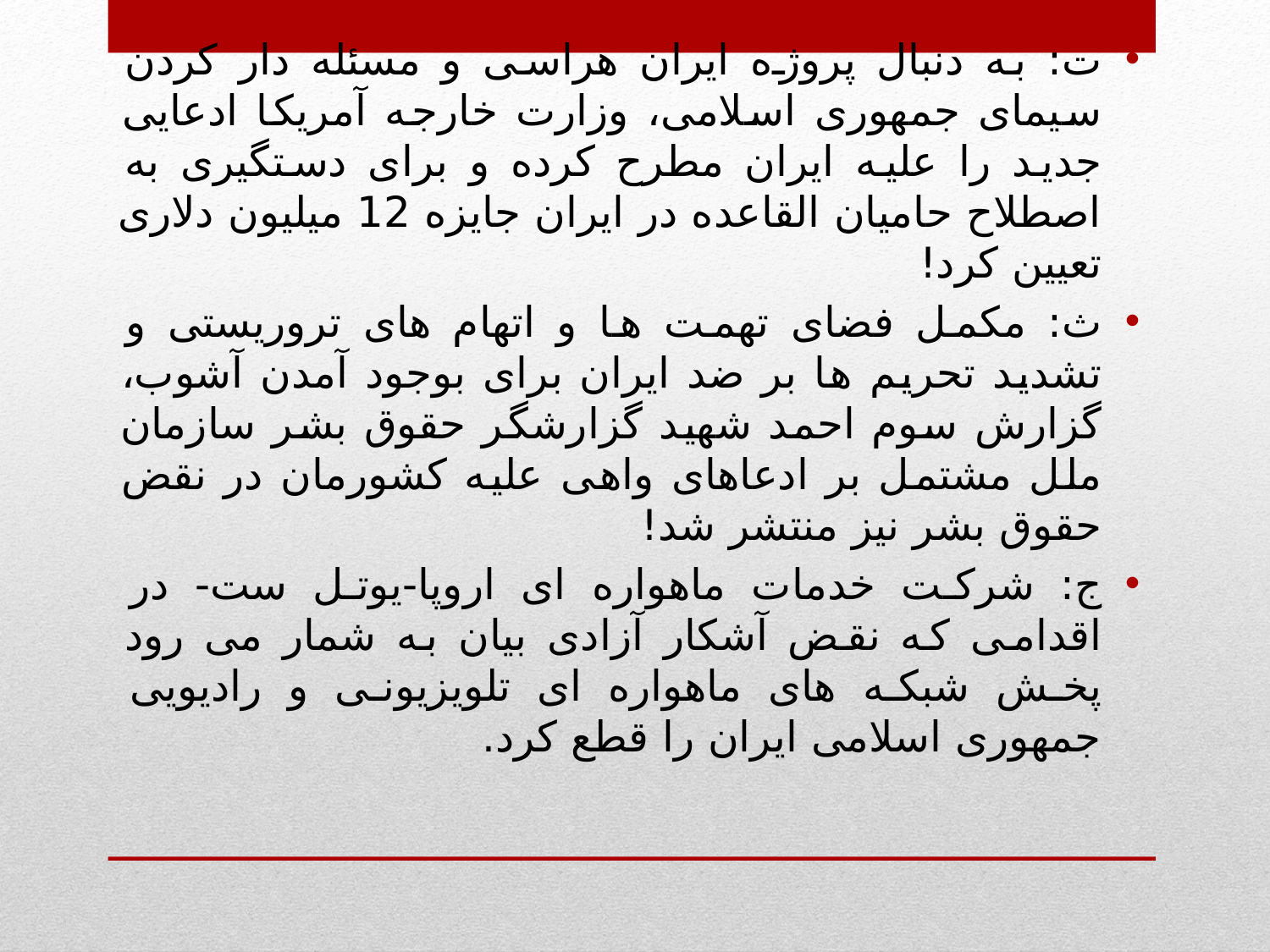

ت: به دنبال پروژه ایران هراسی و مسئله دار کردن سیمای جمهوری اسلامی، وزارت خارجه آمریکا ادعایی جدید را علیه ایران مطرح کرده و برای دستگیری به اصطلاح حامیان القاعده در ایران جایزه 12 میلیون دلاری تعیین کرد!
ث: مکمل فضای تهمت ها و اتهام های تروریستی و تشدید تحریم ها بر ضد ایران برای بوجود آمدن آشوب، گزارش سوم احمد شهید گزارشگر حقوق بشر سازمان ملل مشتمل بر ادعاهای واهی علیه کشورمان در نقض حقوق بشر نیز منتشر شد!
ج: شرکت خدمات ماهواره ای اروپا-یوتل ست- در اقدامی که نقض آشکار آزادی بیان به شمار می رود پخش شبکه های ماهواره ای تلویزیونی و رادیویی جمهوری اسلامی ایران را قطع کرد.